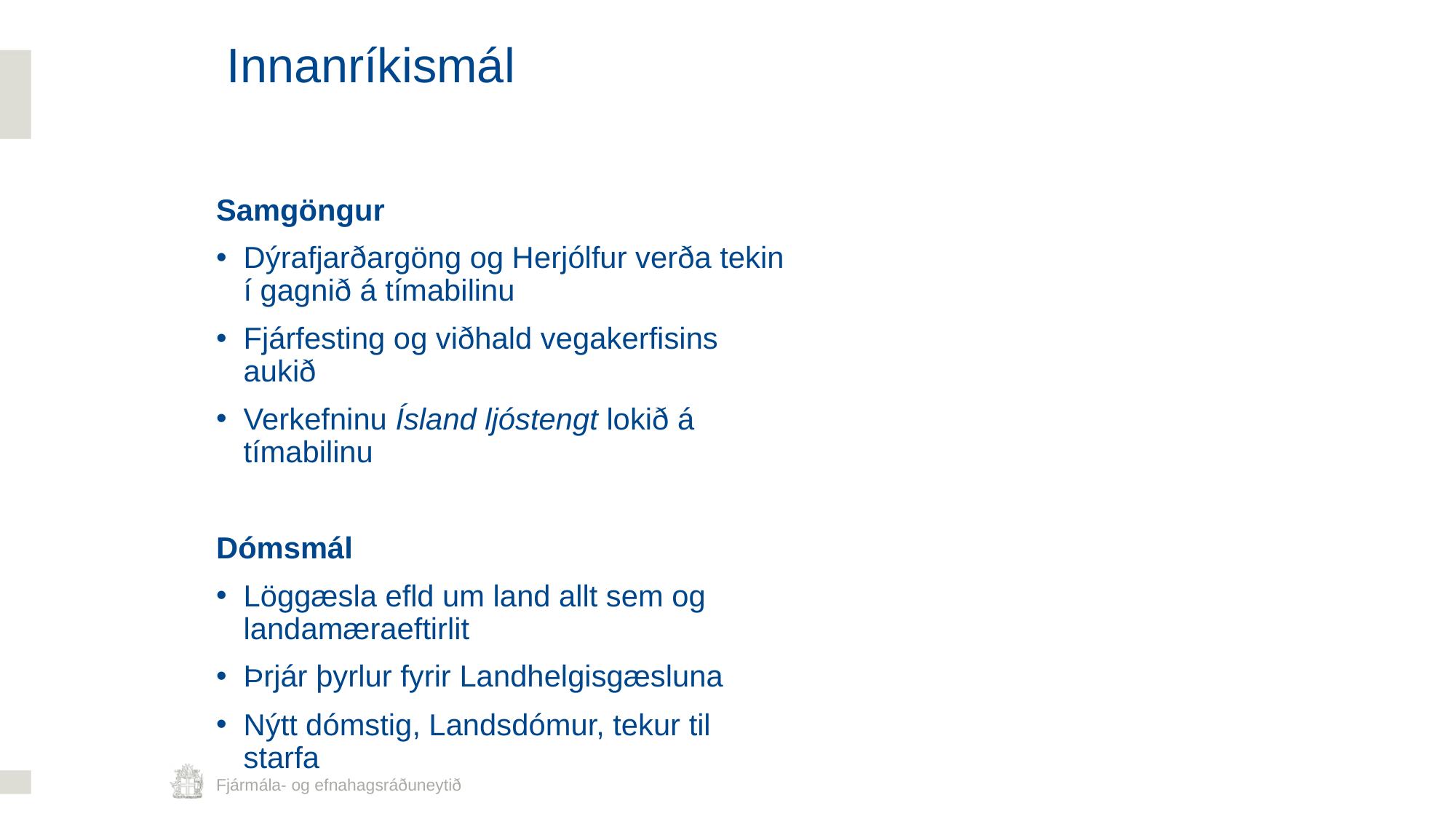

Innanríkismál
Samgöngur
Dýrafjarðargöng og Herjólfur verða tekin í gagnið á tímabilinu
Fjárfesting og viðhald vegakerfisins aukið
Verkefninu Ísland ljóstengt lokið á tímabilinu

Dómsmál
Löggæsla efld um land allt sem og landamæraeftirlit
Þrjár þyrlur fyrir Landhelgisgæsluna
Nýtt dómstig, Landsdómur, tekur til starfa